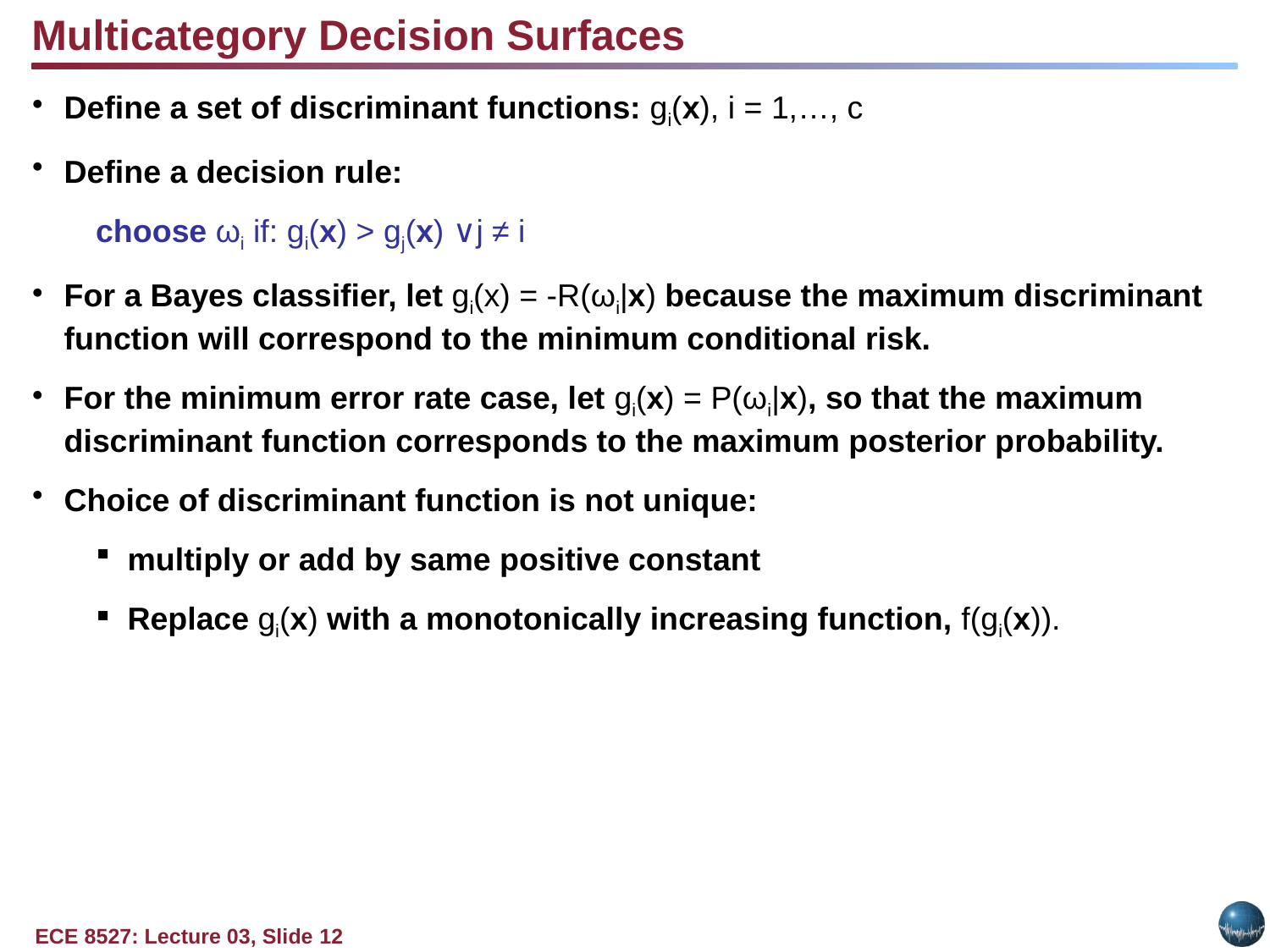

Multicategory Decision Surfaces
Define a set of discriminant functions: gi(x), i = 1,…, c
Define a decision rule:
choose ωi if: gi(x) > gj(x) ∨j ≠ i
For a Bayes classifier, let gi(x) = -R(ωi|x) because the maximum discriminant function will correspond to the minimum conditional risk.
For the minimum error rate case, let gi(x) = P(ωi|x), so that the maximum discriminant function corresponds to the maximum posterior probability.
Choice of discriminant function is not unique:
multiply or add by same positive constant
Replace gi(x) with a monotonically increasing function, f(gi(x)).